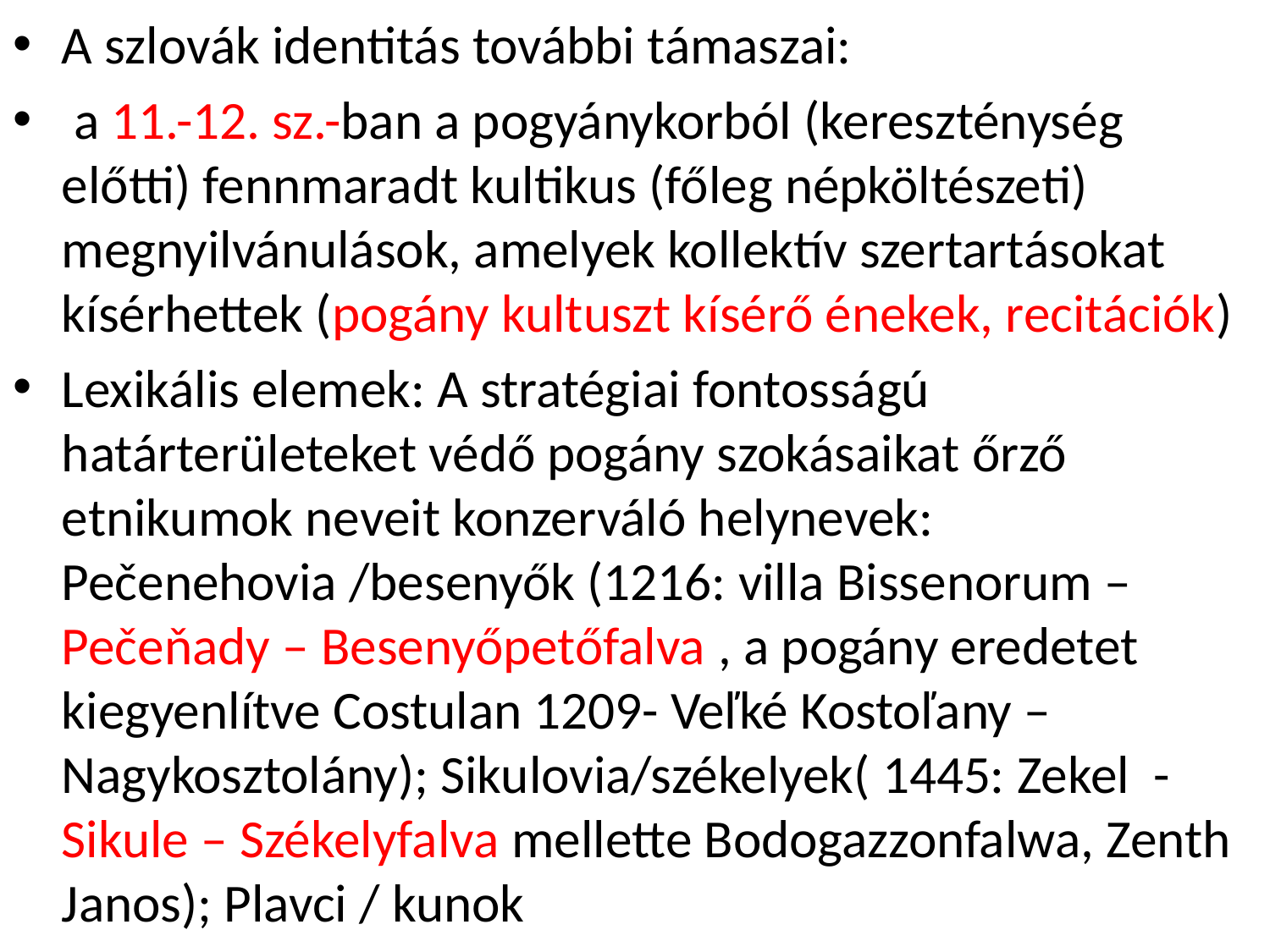

A szlovák identitás további támaszai:
 a 11.-12. sz.-ban a pogyánykorból (kereszténység előtti) fennmaradt kultikus (főleg népköltészeti) megnyilvánulások, amelyek kollektív szertartásokat kísérhettek (pogány kultuszt kísérő énekek, recitációk)
Lexikális elemek: A stratégiai fontosságú határterületeket védő pogány szokásaikat őrző etnikumok neveit konzerváló helynevek: Pečenehovia /besenyők (1216: villa Bissenorum – Pečeňady – Besenyőpetőfalva , a pogány eredetet kiegyenlítve Costulan 1209- Veľké Kostoľany – Nagykosztolány); Sikulovia/székelyek( 1445: Zekel  - Sikule – Székelyfalva mellette Bodogazzonfalwa, Zenth Janos); Plavci / kunok